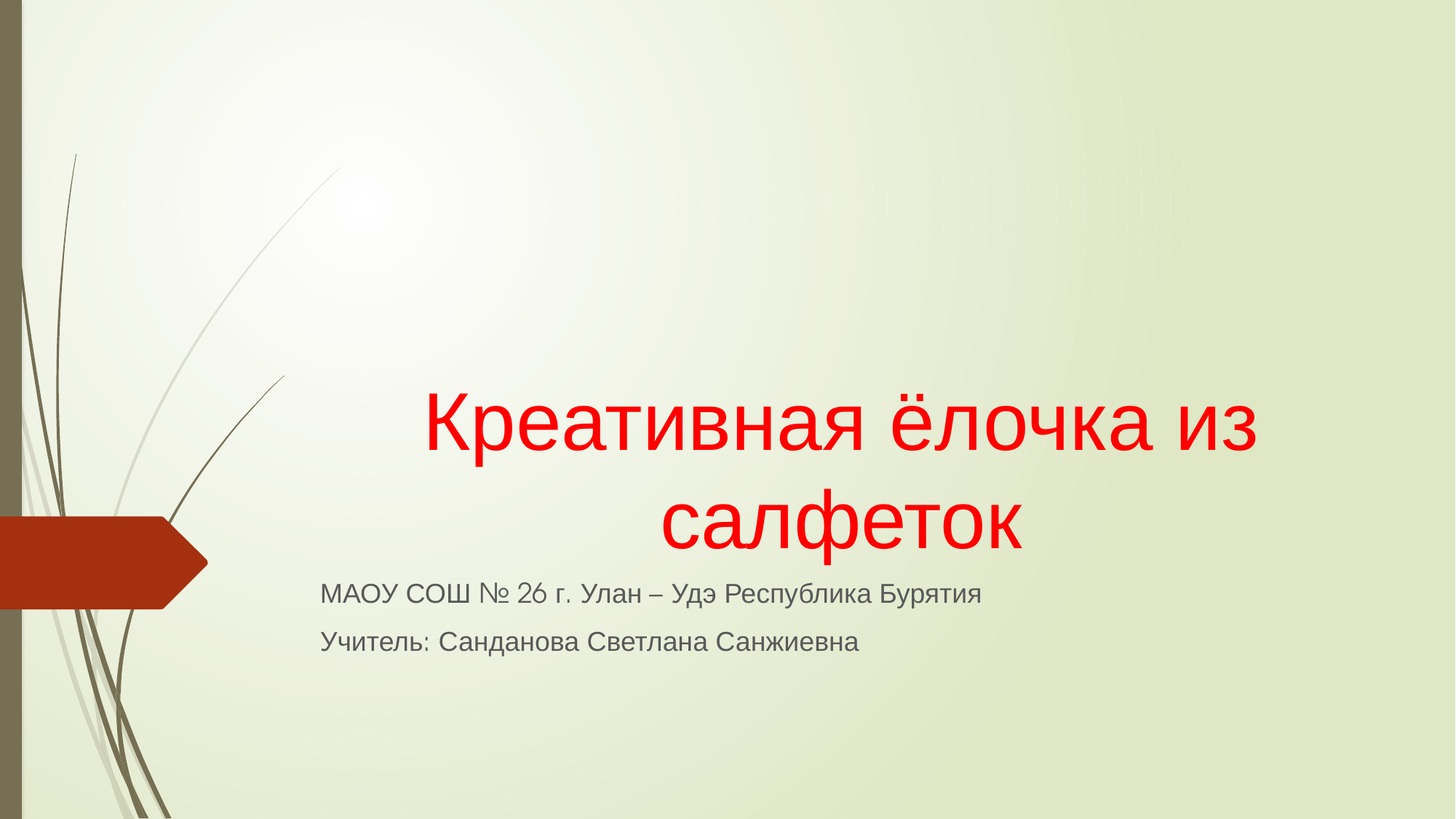

# Креативная ёлочка из салфеток
МАОУ СОШ № 26 г. Улан – Удэ Республика Бурятия
Учитель: Санданова Светлана Санжиевна